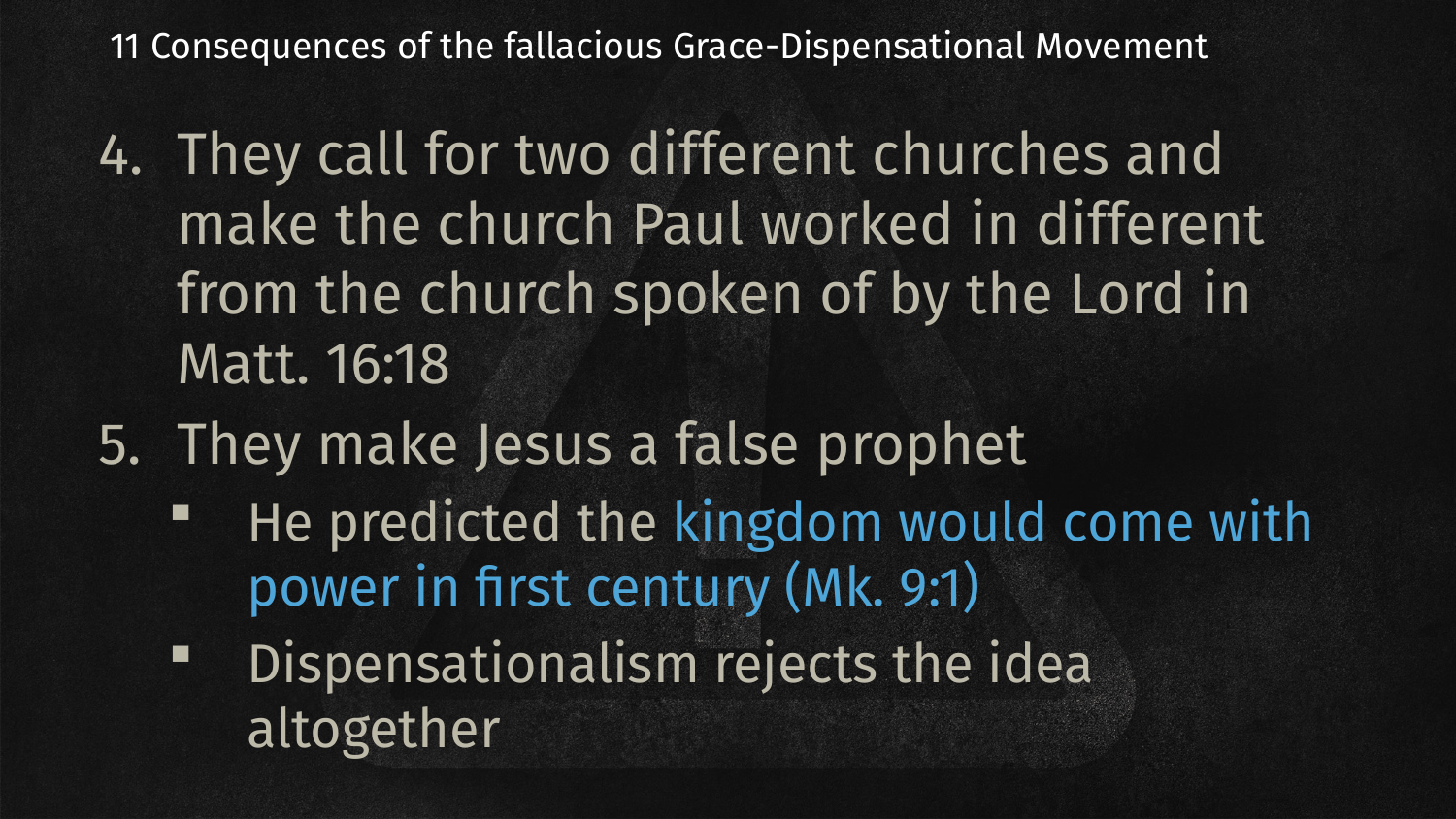

11 Consequences of the fallacious Grace-Dispensational Movement
They call for two different churches and make the church Paul worked in different from the church spoken of by the Lord in Matt. 16:18
They make Jesus a false prophet
He predicted the kingdom would come with power in first century (Mk. 9:1)
Dispensationalism rejects the idea altogether